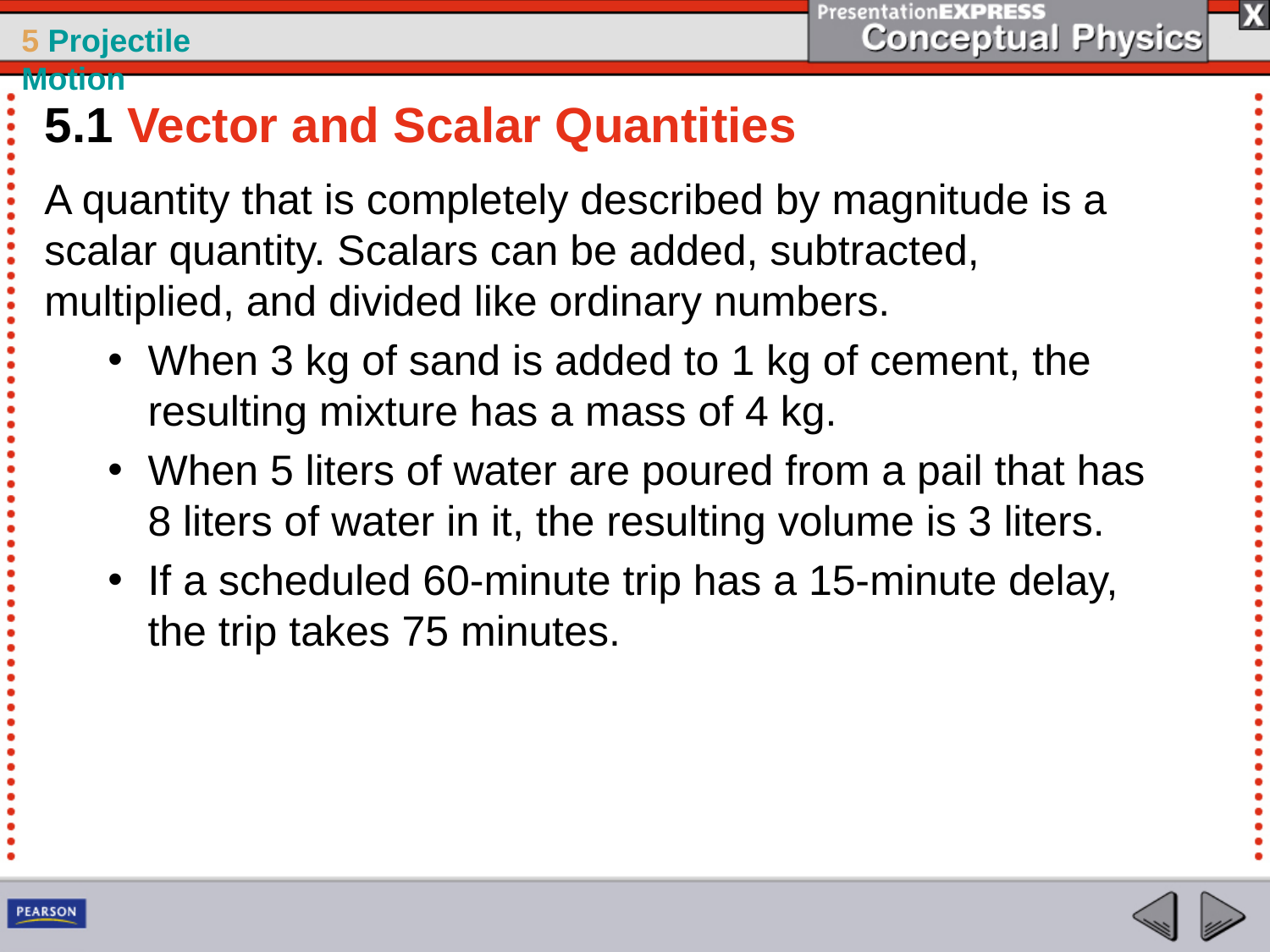

5.1 Vector and Scalar Quantities
A quantity that is completely described by magnitude is a scalar quantity. Scalars can be added, subtracted, multiplied, and divided like ordinary numbers.
When 3 kg of sand is added to 1 kg of cement, the resulting mixture has a mass of 4 kg.
When 5 liters of water are poured from a pail that has 8 liters of water in it, the resulting volume is 3 liters.
If a scheduled 60-minute trip has a 15-minute delay, the trip takes 75 minutes.